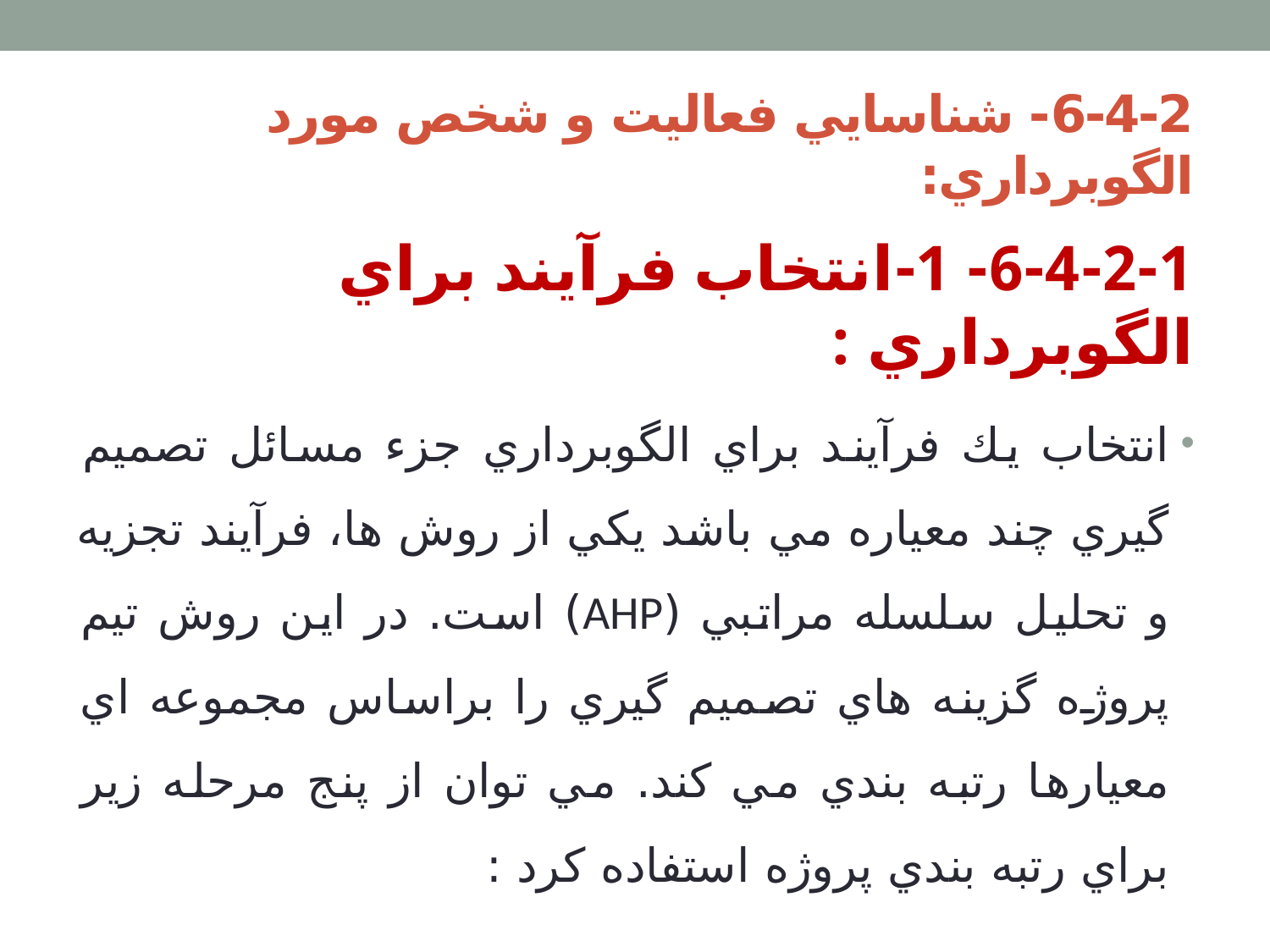

# 6-4-2- شناسايي فعاليت و شخص مورد الگوبرداري:
6-4-2-1- 1-	انتخاب فرآيند براي الگوبرداري :
انتخاب يك فرآيند براي الگوبرداري جزء مسائل تصميم گيري چند معياره مي باشد يكي از روش ها، فرآيند تجزيه و تحليل سلسله مراتبي (AHP) است. در اين روش تيم پروژه گزينه هاي تصميم گيري را براساس مجموعه اي معيارها رتبه بندي مي كند. مي توان از پنج مرحله زير براي رتبه بندي پروژه استفاده كرد :